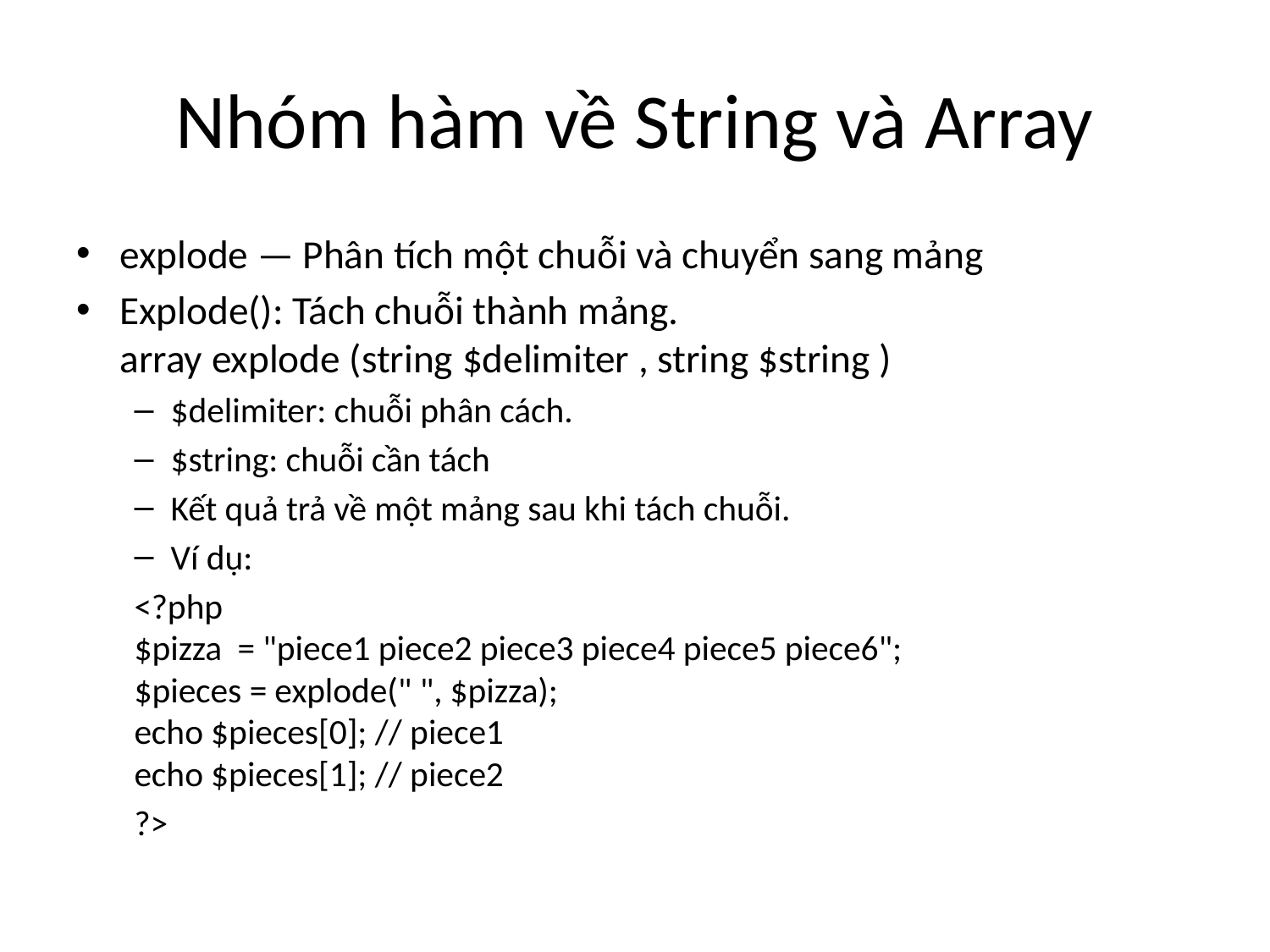

# Nhóm hàm về String và Array
explode — Phân tích một chuỗi và chuyển sang mảng
Explode(): Tách chuỗi thành mảng. array explode (string $delimiter , string $string )
$delimiter: chuỗi phân cách.
$string: chuỗi cần tách
Kết quả trả về một mảng sau khi tách chuỗi.
Ví dụ:
<?php
$pizza  = "piece1 piece2 piece3 piece4 piece5 piece6";
$pieces = explode(" ", $pizza);
echo $pieces[0]; // piece1
echo $pieces[1]; // piece2
?>